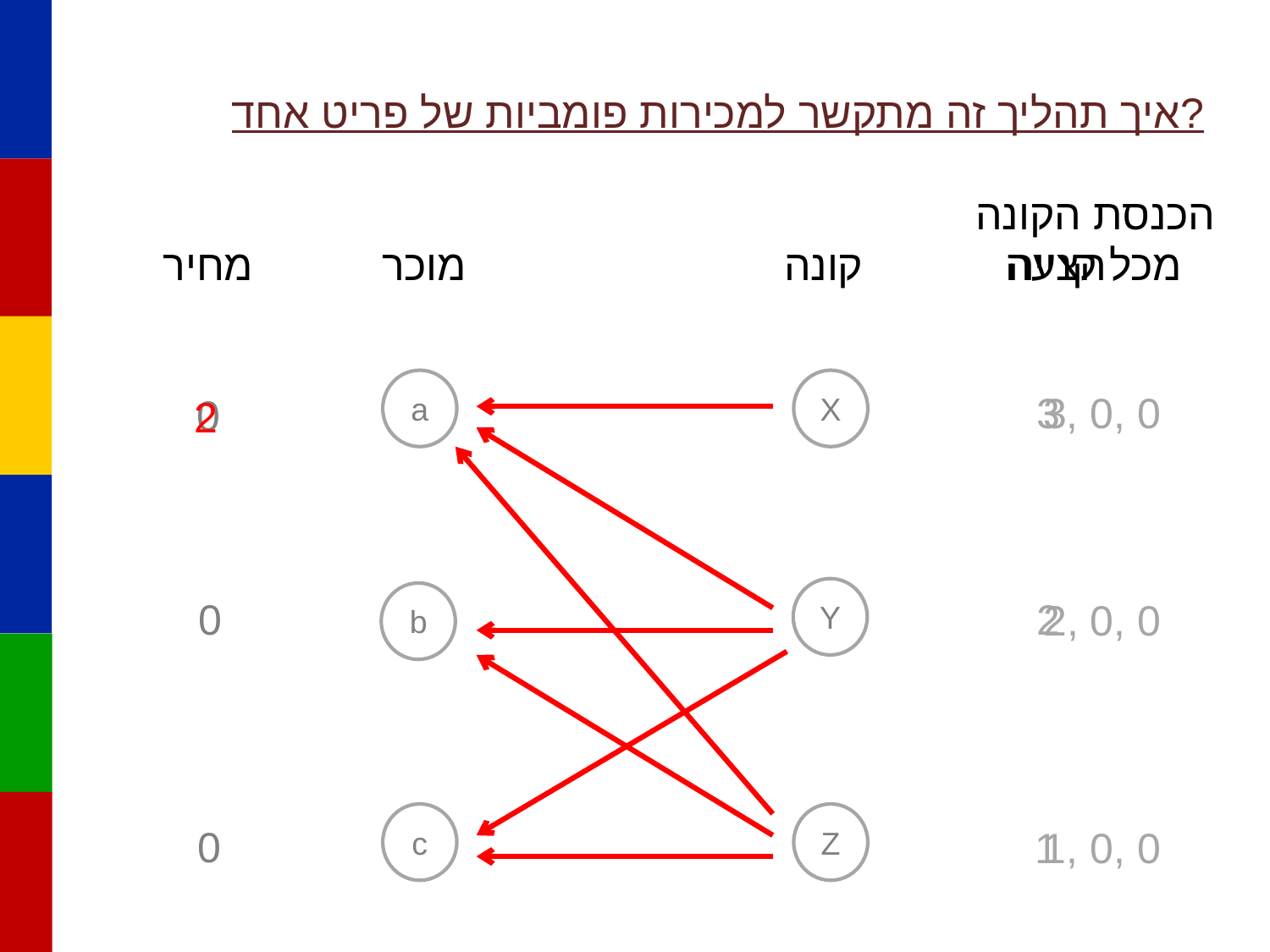

איך תהליך זה מתקשר למכירות פומביות של פריט אחד?

הכנסת הקונה
מכל קנייה
מחיר
מוכר
קונה
הצעה

a
X
3, 0, 0
3
0
2

Y
b
0
2
2, 0, 0

c
Z
0
1
1, 0, 0